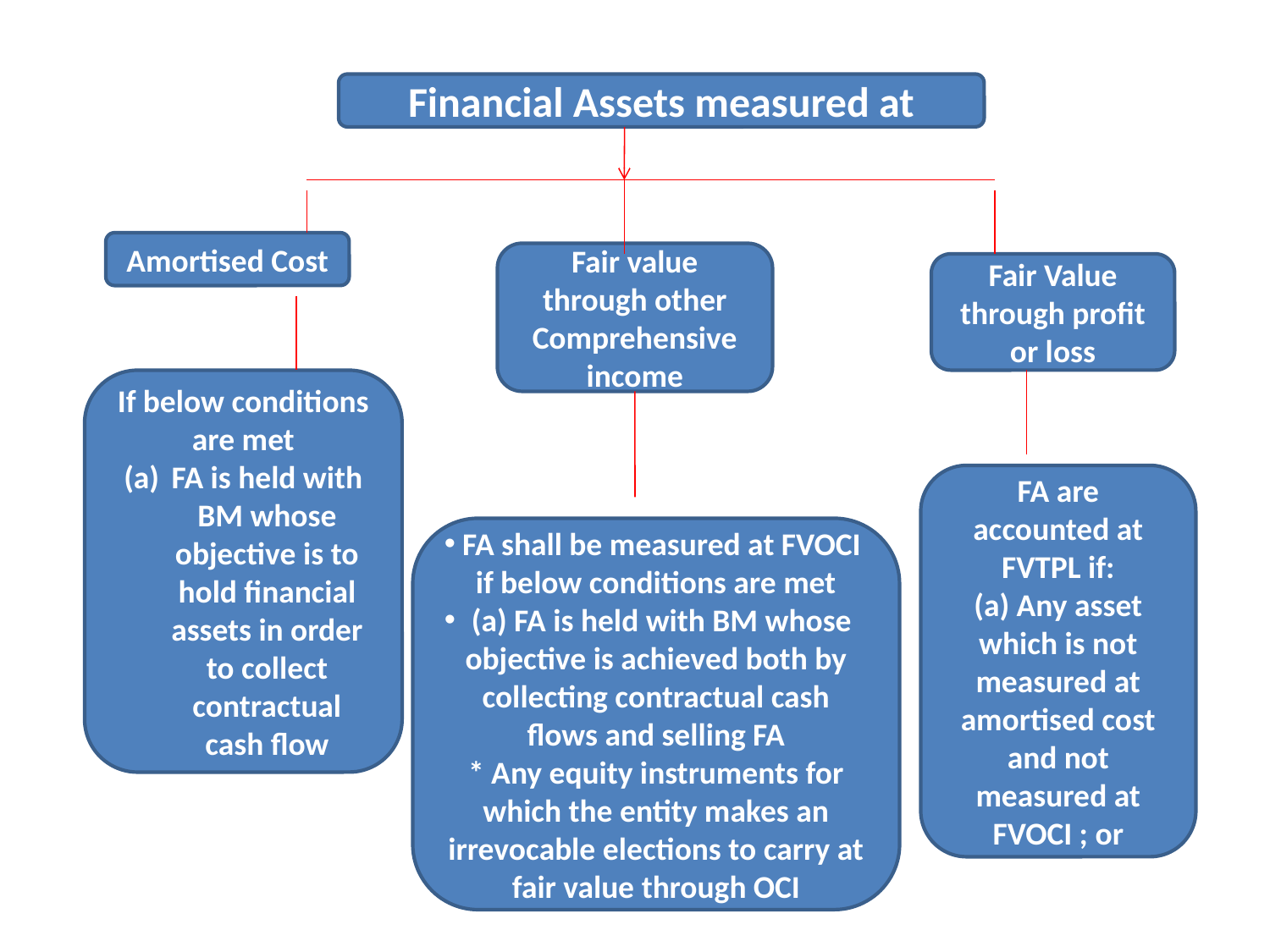

Financial Assets measured at
Amortised Cost
Fair value through other Comprehensive income
Fair Value through profit or loss
If below conditions are met
FA is held with BM whose objective is to hold financial assets in order to collect contractual cash flow
FA are accounted at FVTPL if:
(a) Any asset which is not measured at amortised cost and not measured at FVOCI ; or
FA shall be measured at FVOCI if below conditions are met
(a) FA is held with BM whose objective is achieved both by collecting contractual cash flows and selling FA
* Any equity instruments for which the entity makes an irrevocable elections to carry at fair value through OCI